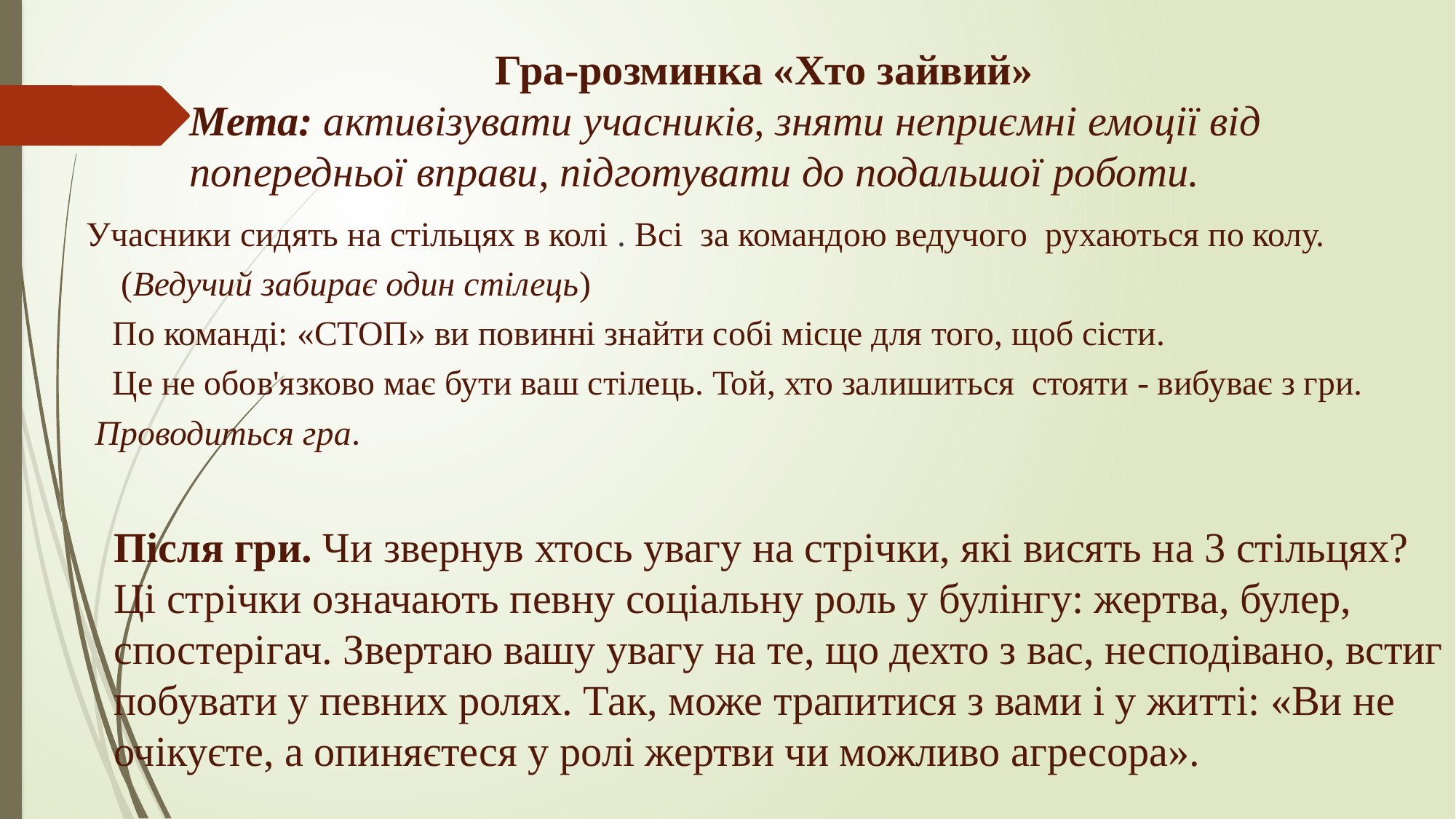

# Гра-розминка «Хто зайвий» Мета: активізувати учасників, зняти неприємні емоції від попередньої вправи, підготувати до подальшої роботи.
        Учасники сидять на стільцях в колі . Всі  за командою ведучого  рухаються по колу.
         (Ведучий забирає один стілець)
        По команді: «СТОП» ви повинні знайти собі місце для того, щоб сісти.
        Це не обов'язково має бути ваш стілець. Той, хто залишиться  стояти - вибуває з гри.
      Проводиться гра.

Після гри. Чи звернув хтось увагу на стрічки, які висять на 3 стільцях? Ці стрічки означають певну соціальну роль у булінгу: жертва, булер, спостерігач. Звертаю вашу увагу на те, що дехто з вас, несподівано, встиг побувати у певних ролях. Так, може трапитися з вами і у житті: «Ви не очікуєте, а опиняєтеся у ролі жертви чи можливо агресора».